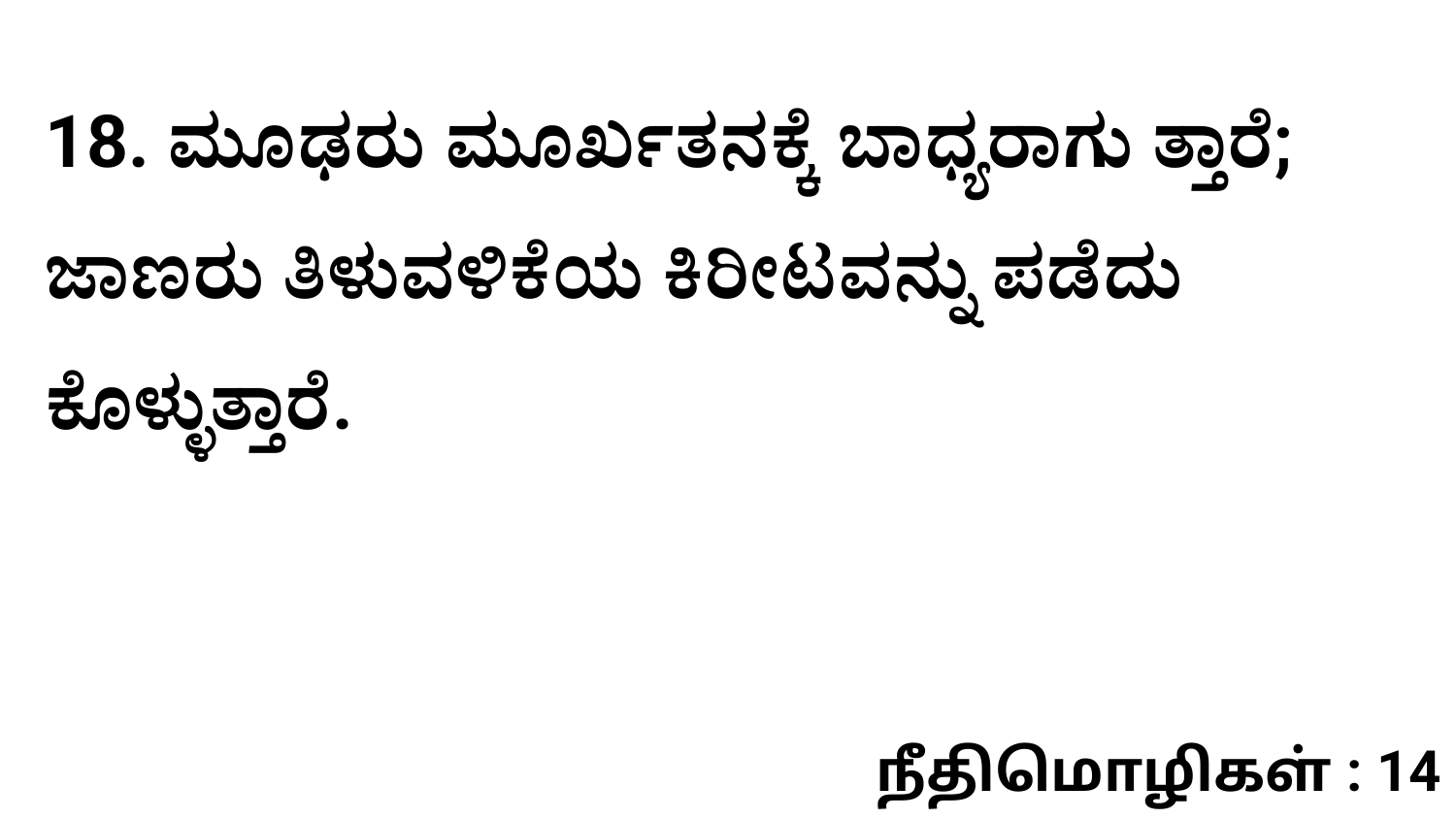

18. ಮೂಢರು ಮೂರ್ಖತನಕ್ಕೆ ಬಾಧ್ಯರಾಗು ತ್ತಾರೆ; ಜಾಣರು ತಿಳುವಳಿಕೆಯ ಕಿರೀಟವನ್ನು ಪಡೆದು ಕೊಳ್ಳುತ್ತಾರೆ.
நீதிமொழிகள் : 14